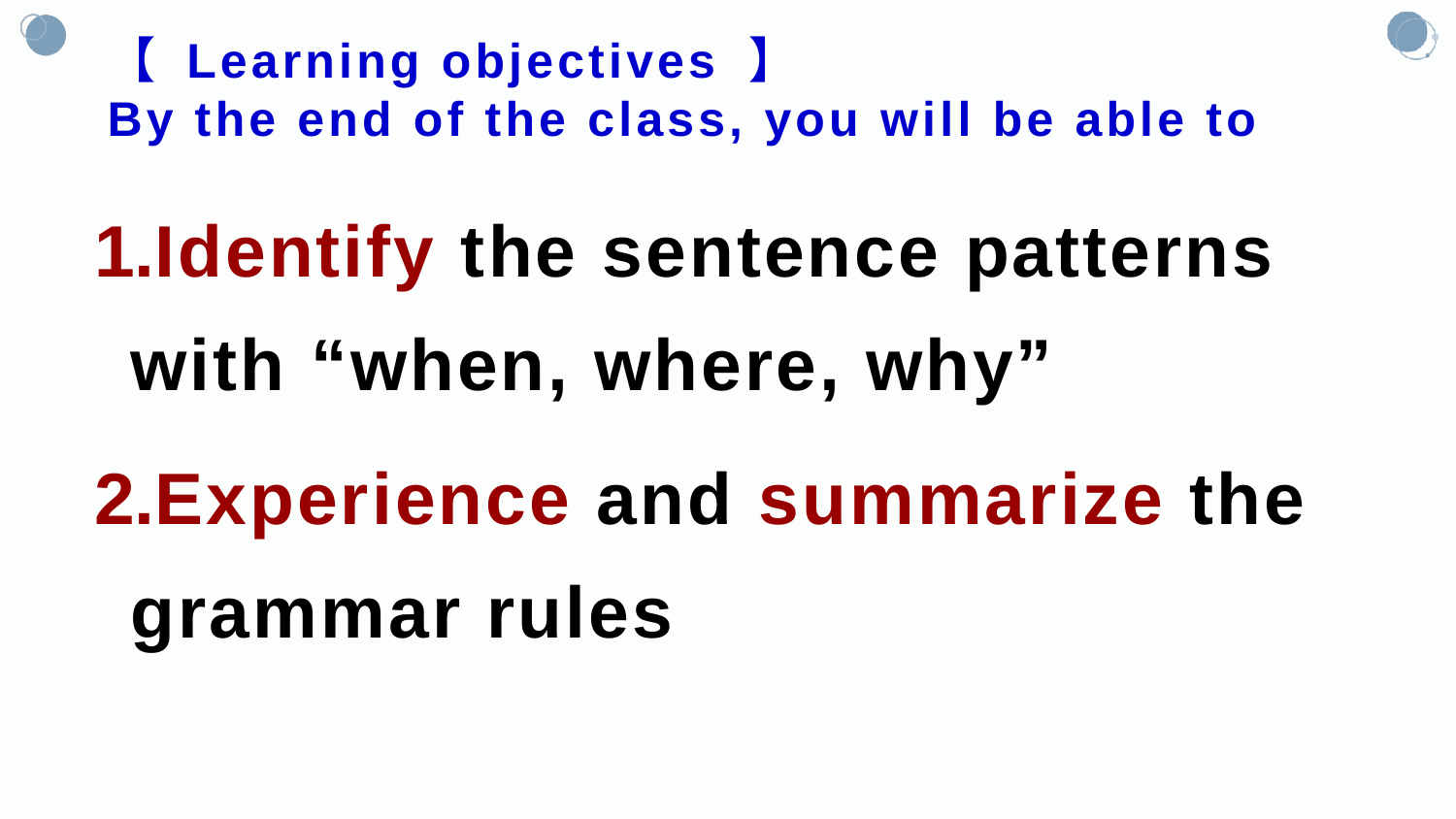

# 【 Learning objectives 】 By the end of the class, you will be able to
Identify the sentence patterns with “when, where, why”
Experience and summarize the grammar rules